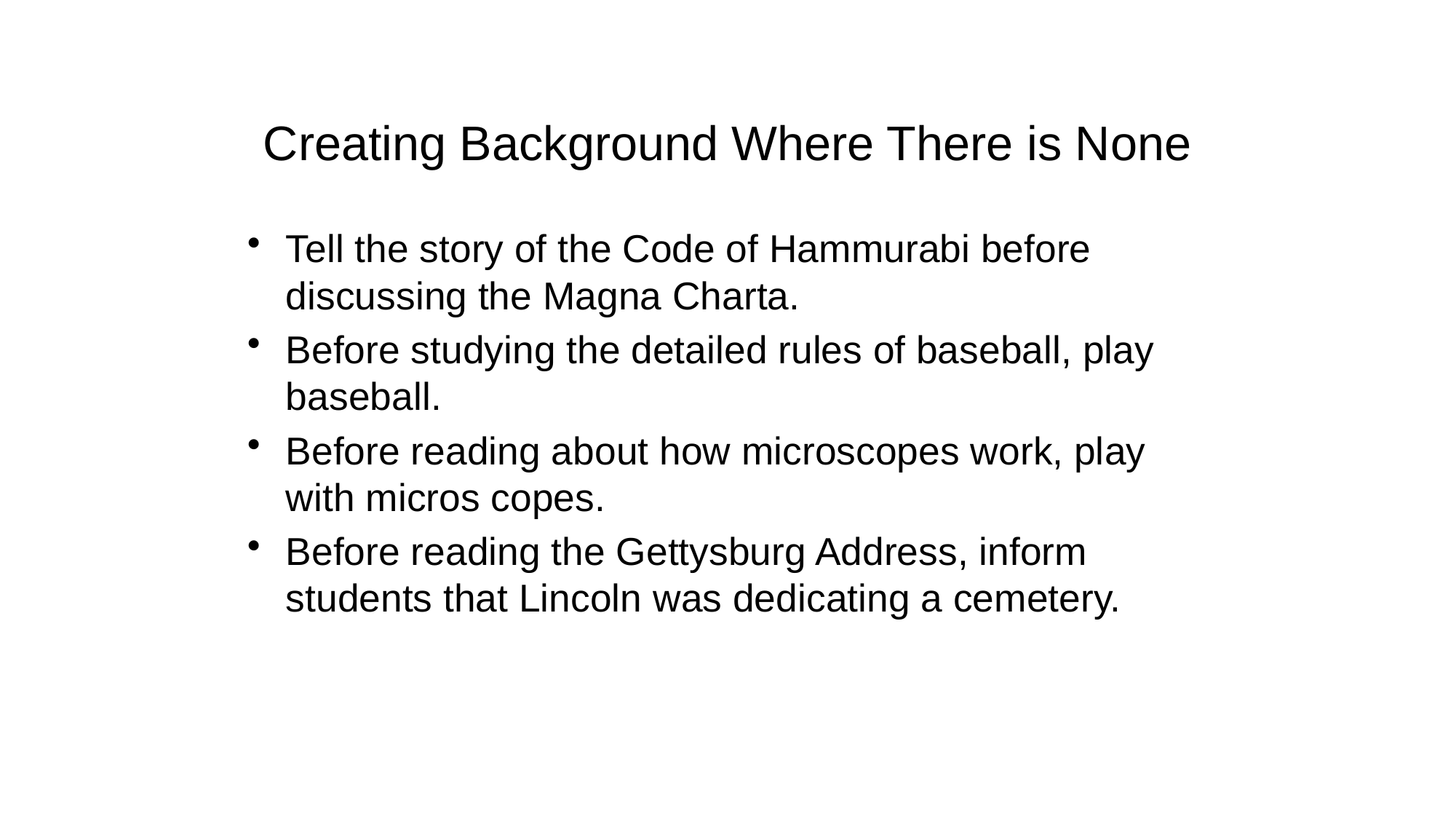

# Creating Background Where There is None
Tell the story of the Code of Hammurabi before discussing the Magna Charta.
Before studying the detailed rules of baseball, play baseball.
Before reading about how microscopes work, play with micros copes.
Before reading the Gettysburg Address, inform students that Lincoln was dedicating a cemetery.